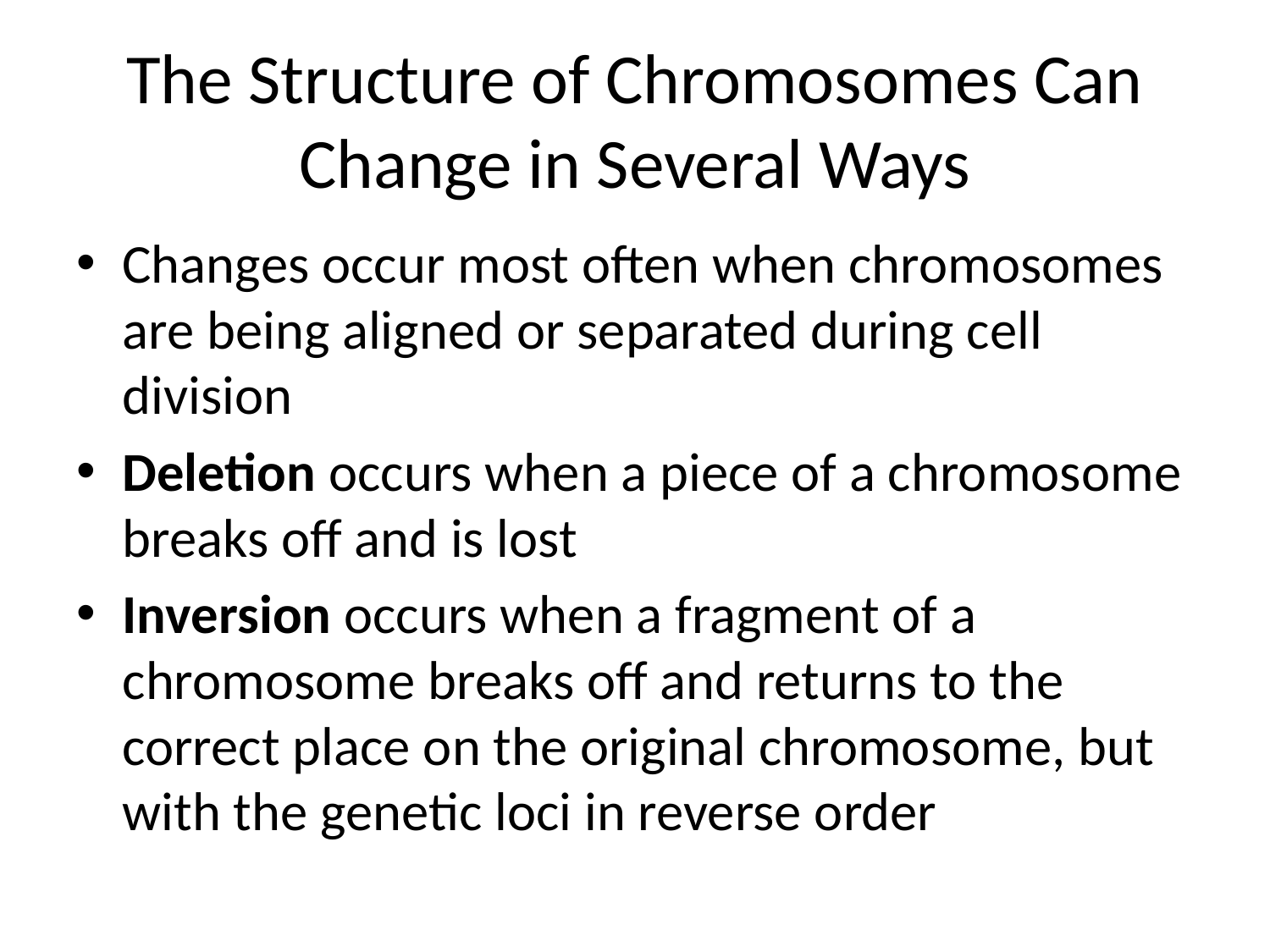

# The Structure of Chromosomes Can Change in Several Ways
Changes occur most often when chromosomes are being aligned or separated during cell division
Deletion occurs when a piece of a chromosome breaks off and is lost
Inversion occurs when a fragment of a chromosome breaks off and returns to the correct place on the original chromosome, but with the genetic loci in reverse order